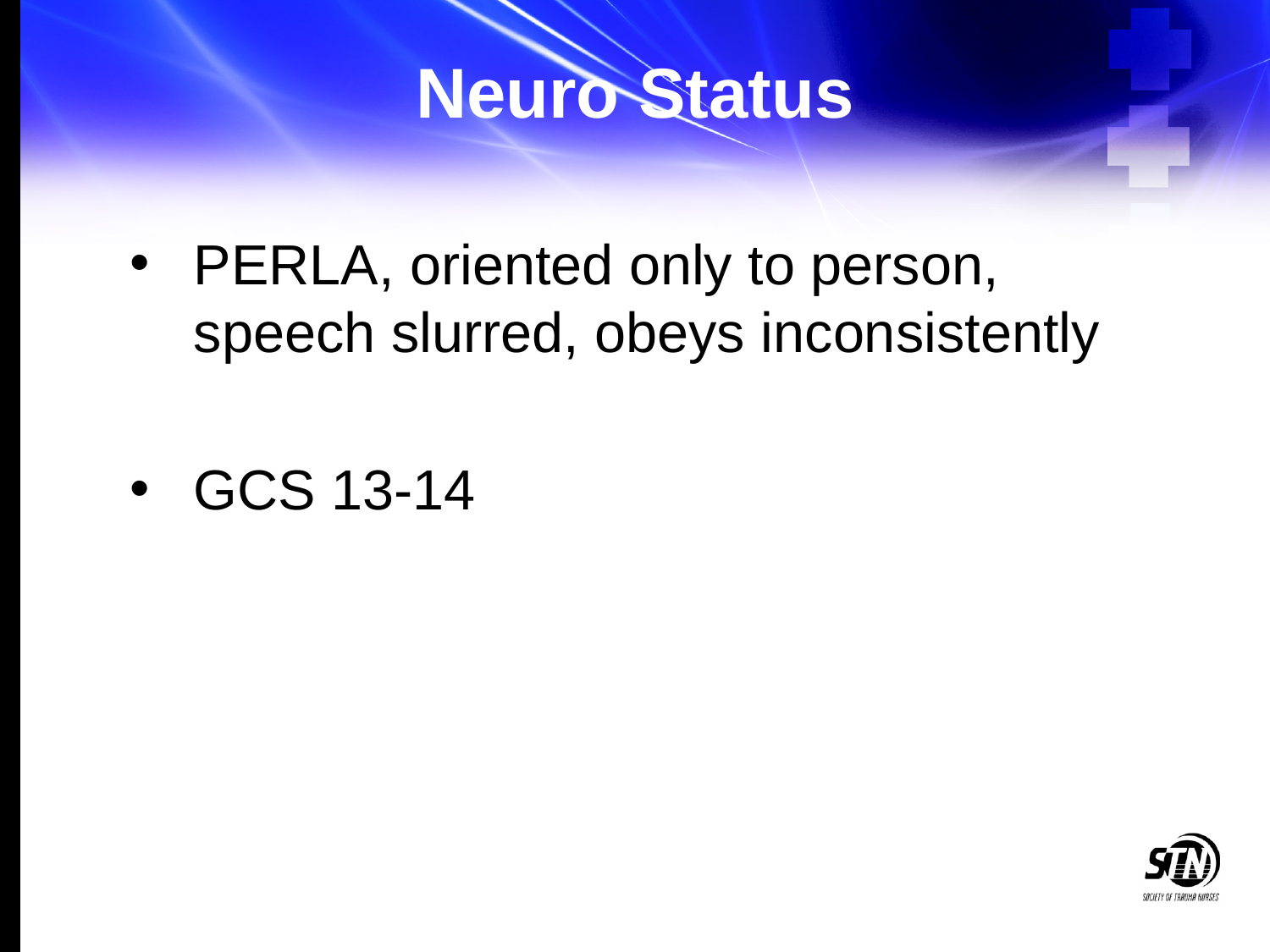

# Neuro Status
PERLA, oriented only to person, speech slurred, obeys inconsistently

GCS 13-14